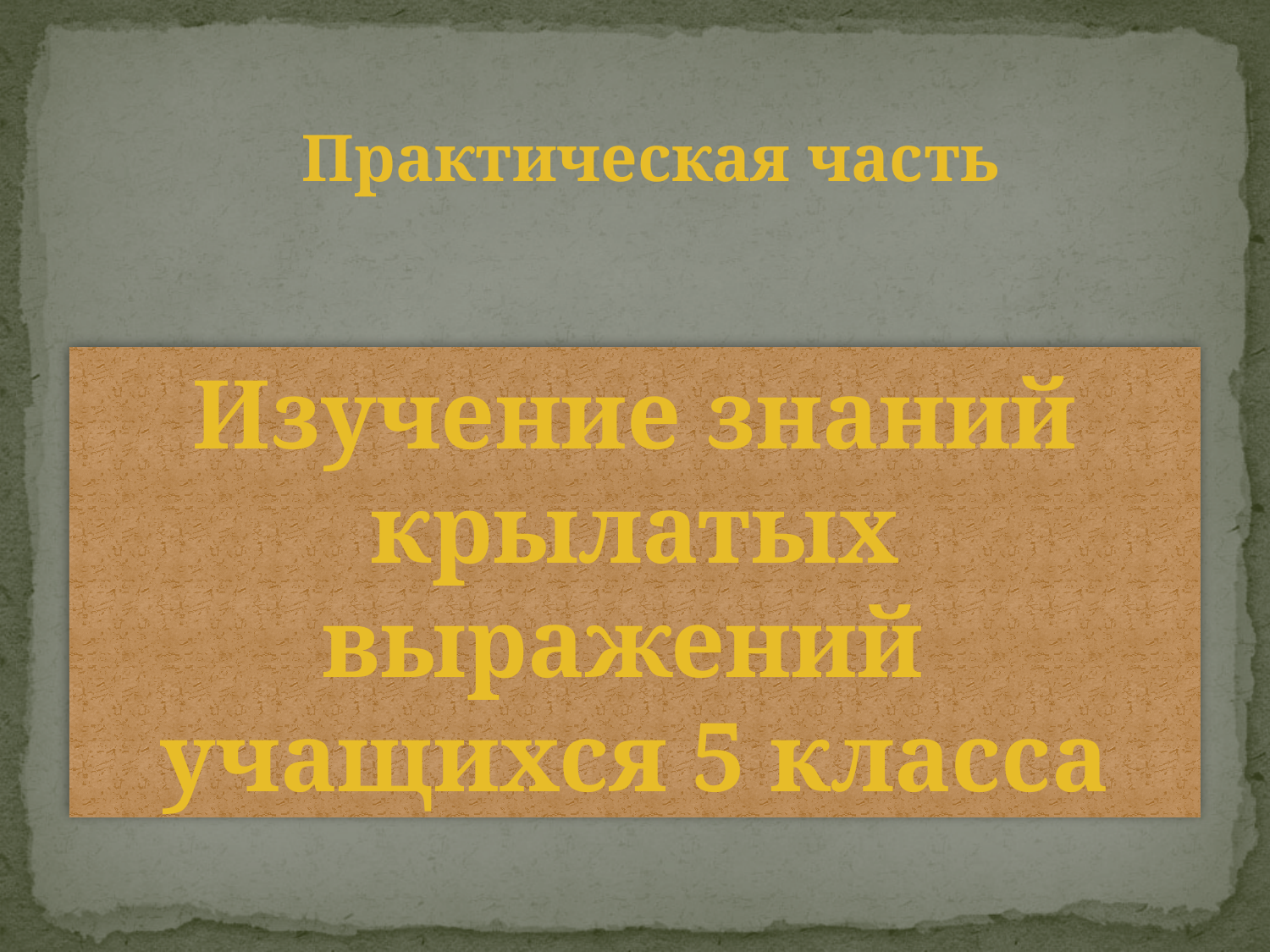

# Практическая часть
Изучение знаний крылатых выражений
учащихся 5 класса